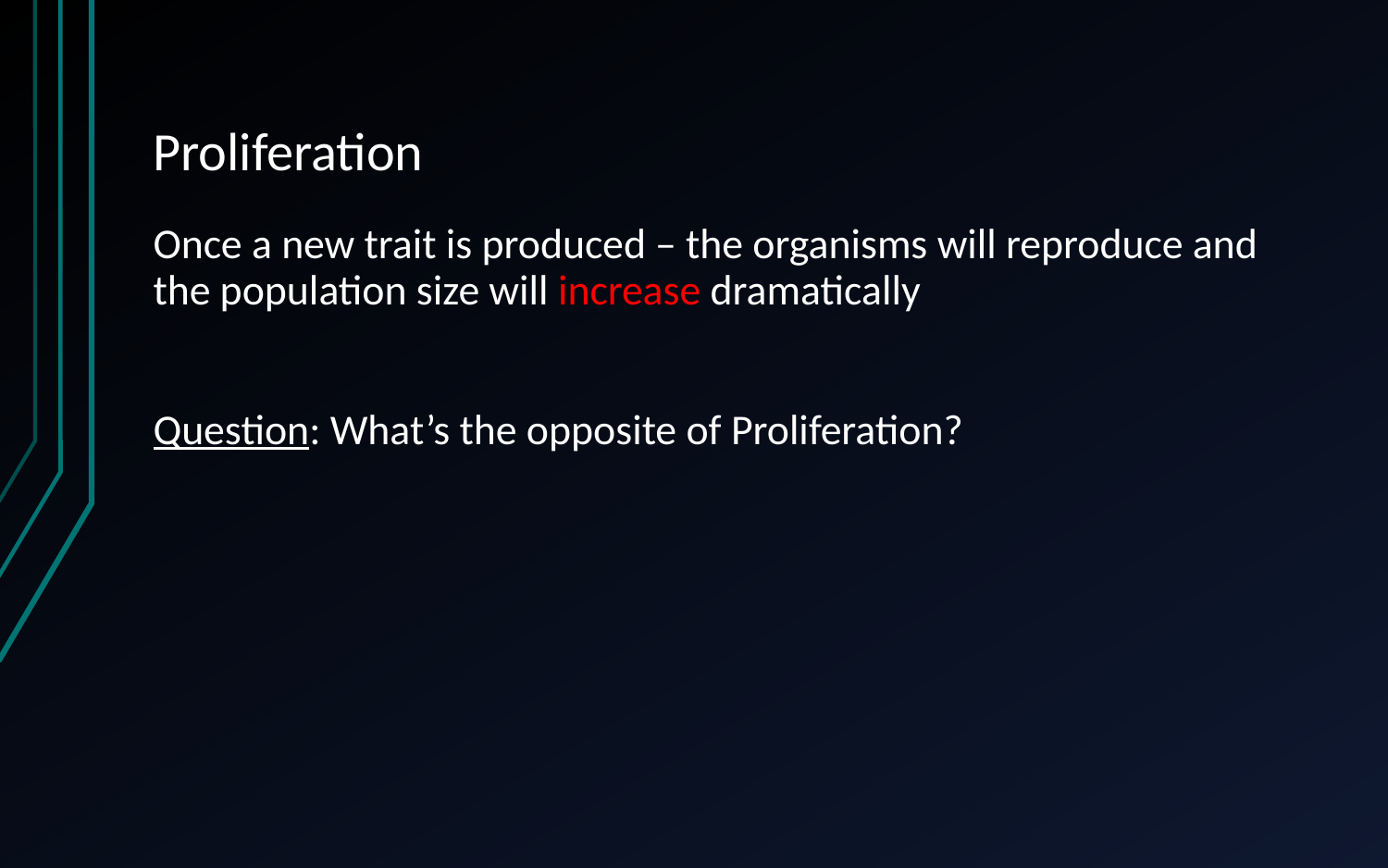

# Proliferation
Once a new trait is produced – the organisms will reproduce and the population size will increase dramatically

Question: What’s the opposite of Proliferation?